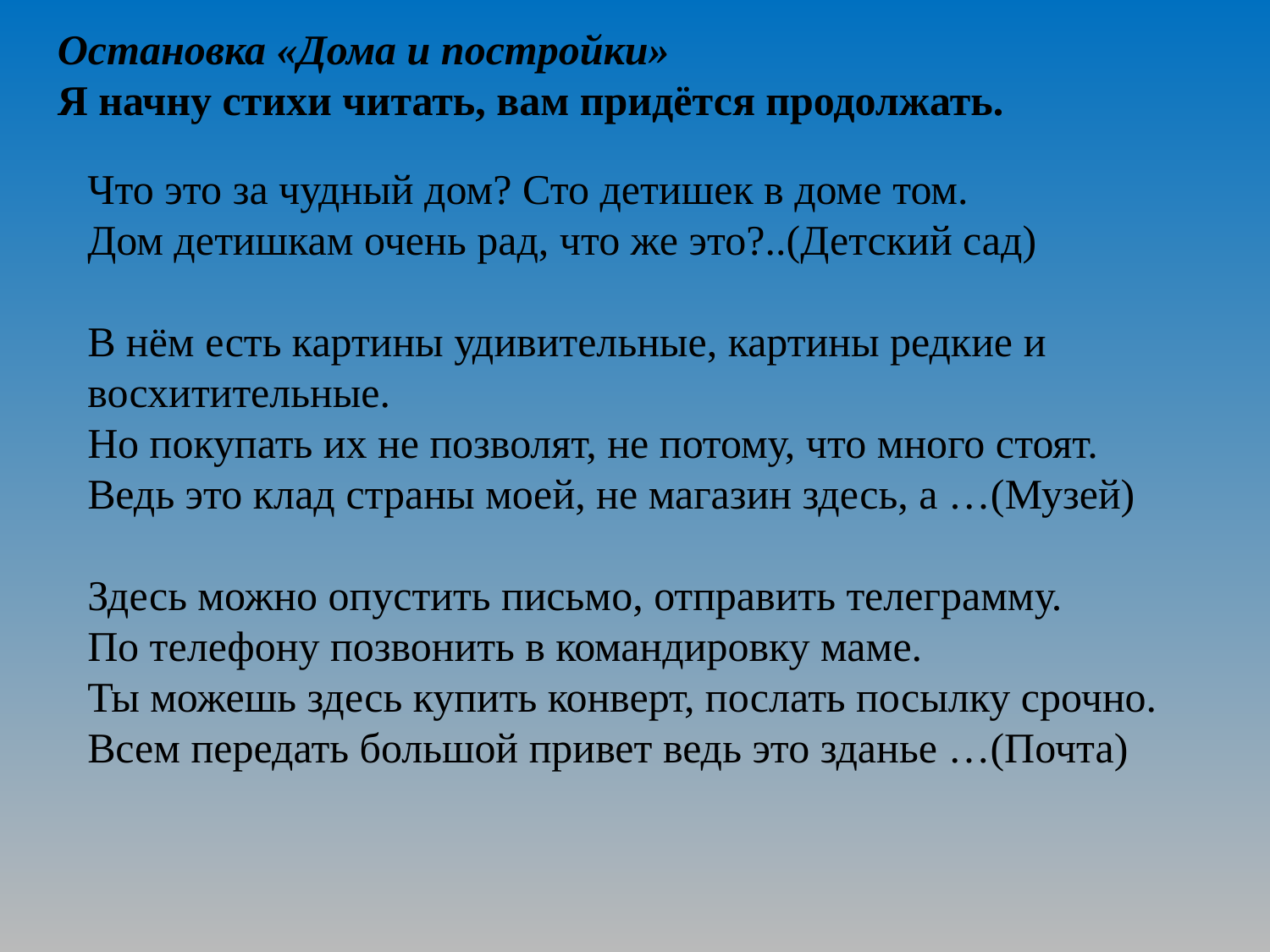

Остановка «Дома и постройки»
Я начну стихи читать, вам придётся продолжать.
Что это за чудный дом? Сто детишек в доме том.
Дом детишкам очень рад, что же это?..(Детский сад)

В нём есть картины удивительные, картины редкие и восхитительные.
Но покупать их не позволят, не потому, что много стоят.
Ведь это клад страны моей, не магазин здесь, а …(Музей)

Здесь можно опустить письмо, отправить телеграмму.
По телефону позвонить в командировку маме.
Ты можешь здесь купить конверт, послать посылку срочно.
Всем передать большой привет ведь это зданье …(Почта)